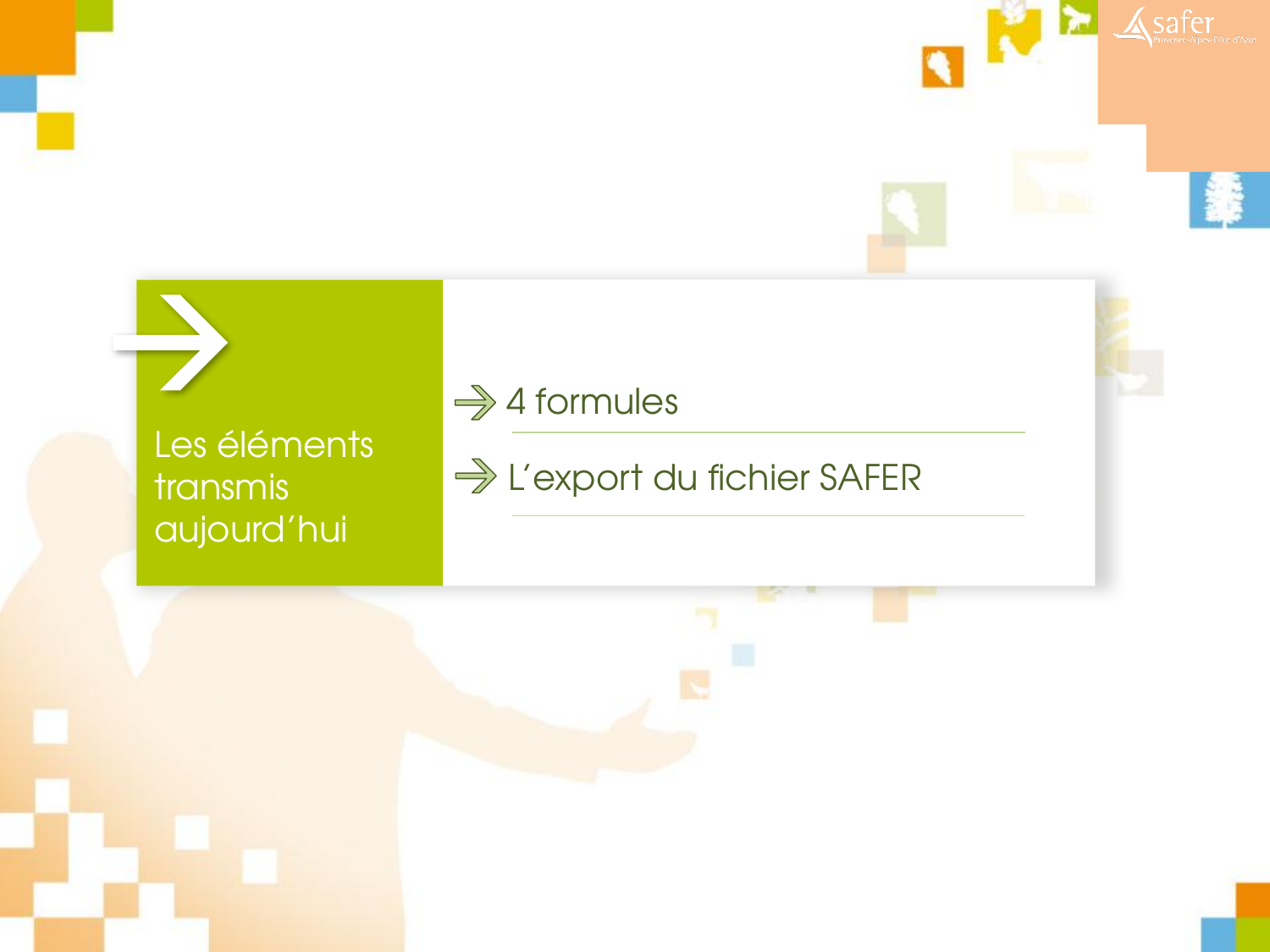

Les éléments transmis aujourd’hui
4 formules

L’export du fichier SAFER